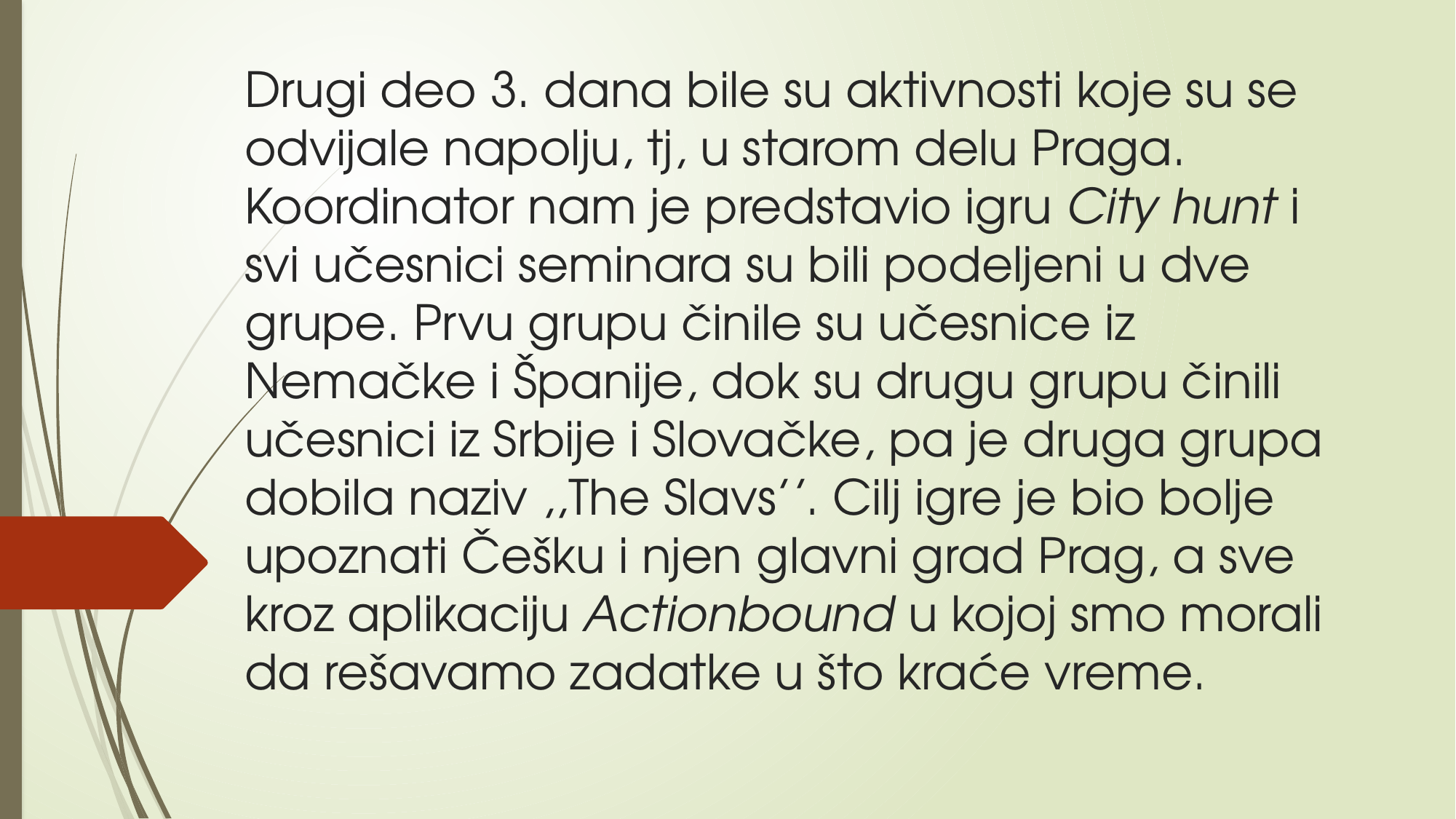

# Drugi deo 3. dana bile su aktivnosti koje su se odvijale napolju, tj, u starom delu Praga. Koordinator nam je predstavio igru City hunt i svi učesnici seminara su bili podeljeni u dve grupe. Prvu grupu činile su učesnice iz Nemačke i Španije, dok su drugu grupu činili učesnici iz Srbije i Slovačke, pa je druga grupa dobila naziv ,,The Slavs’’. Cilj igre je bio bolje upoznati Češku i njen glavni grad Prag, a sve kroz aplikaciju Actionbound u kojoj smo morali da rešavamo zadatke u što kraće vreme.